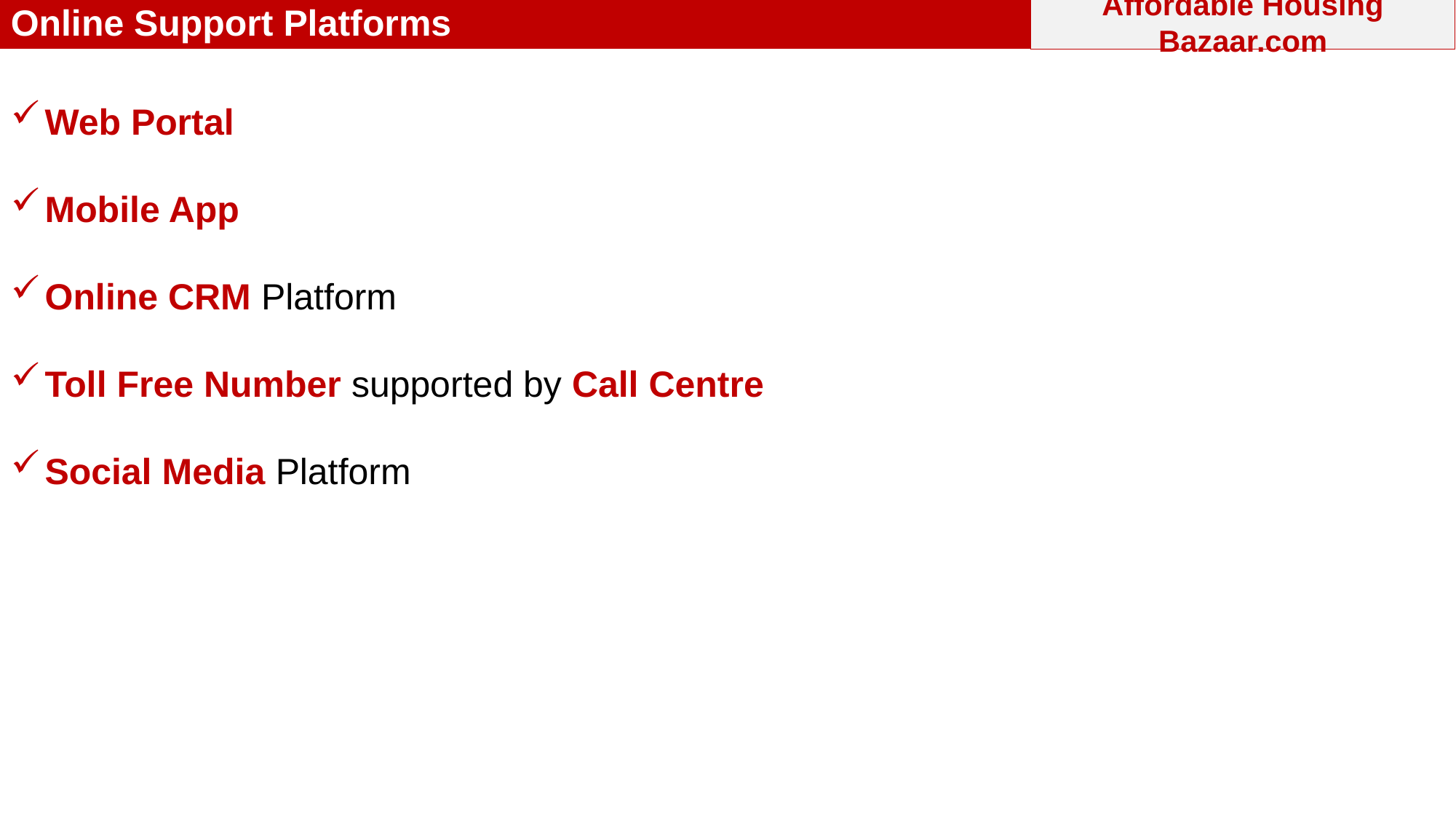

Affordable Housing Bazaar.com
Online Support Platforms
Web Portal
Mobile App
Online CRM Platform
Toll Free Number supported by Call Centre
Social Media Platform